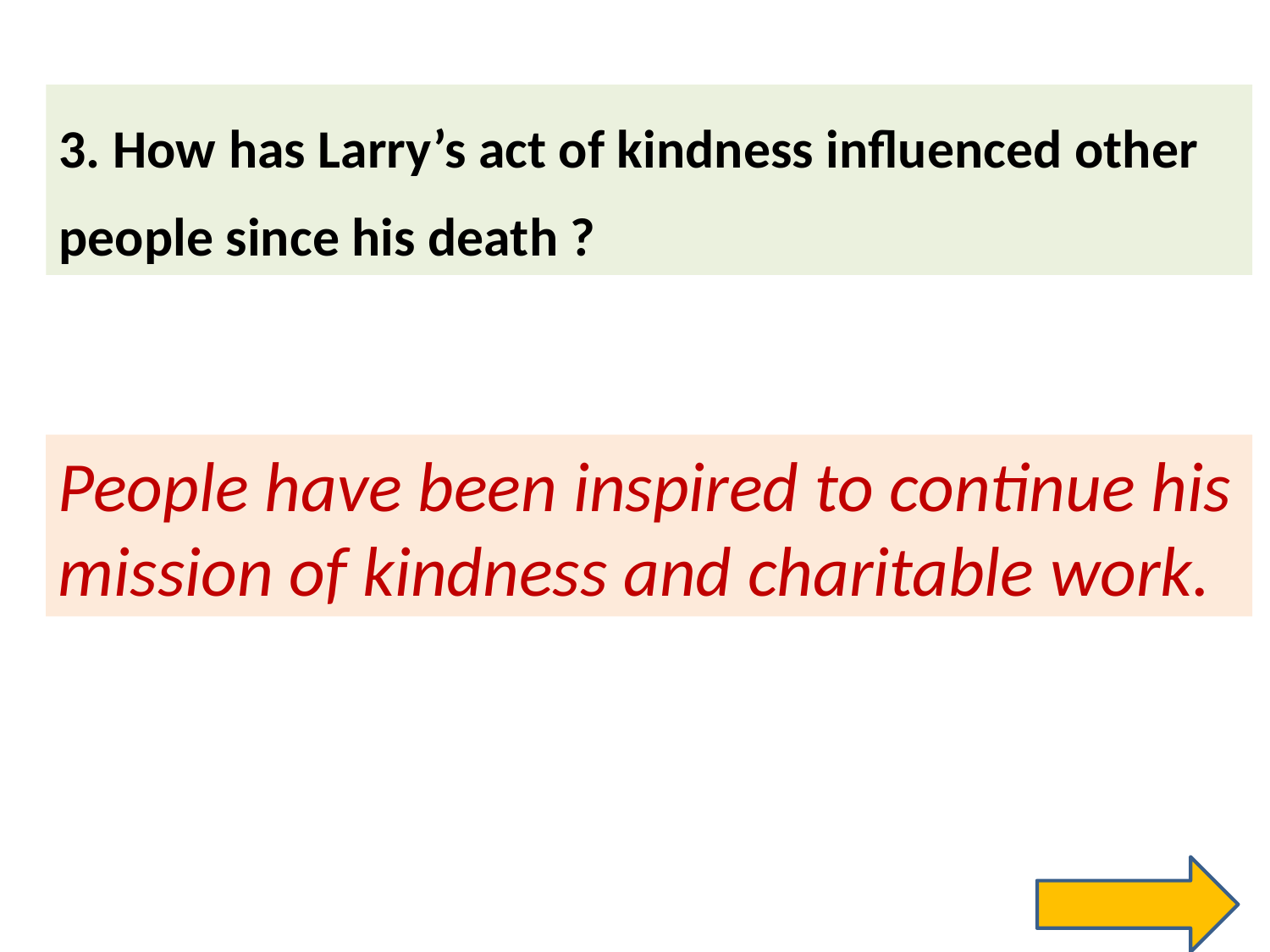

3. How has Larry’s act of kindness influenced other people since his death ?
People have been inspired to continue his mission of kindness and charitable work.